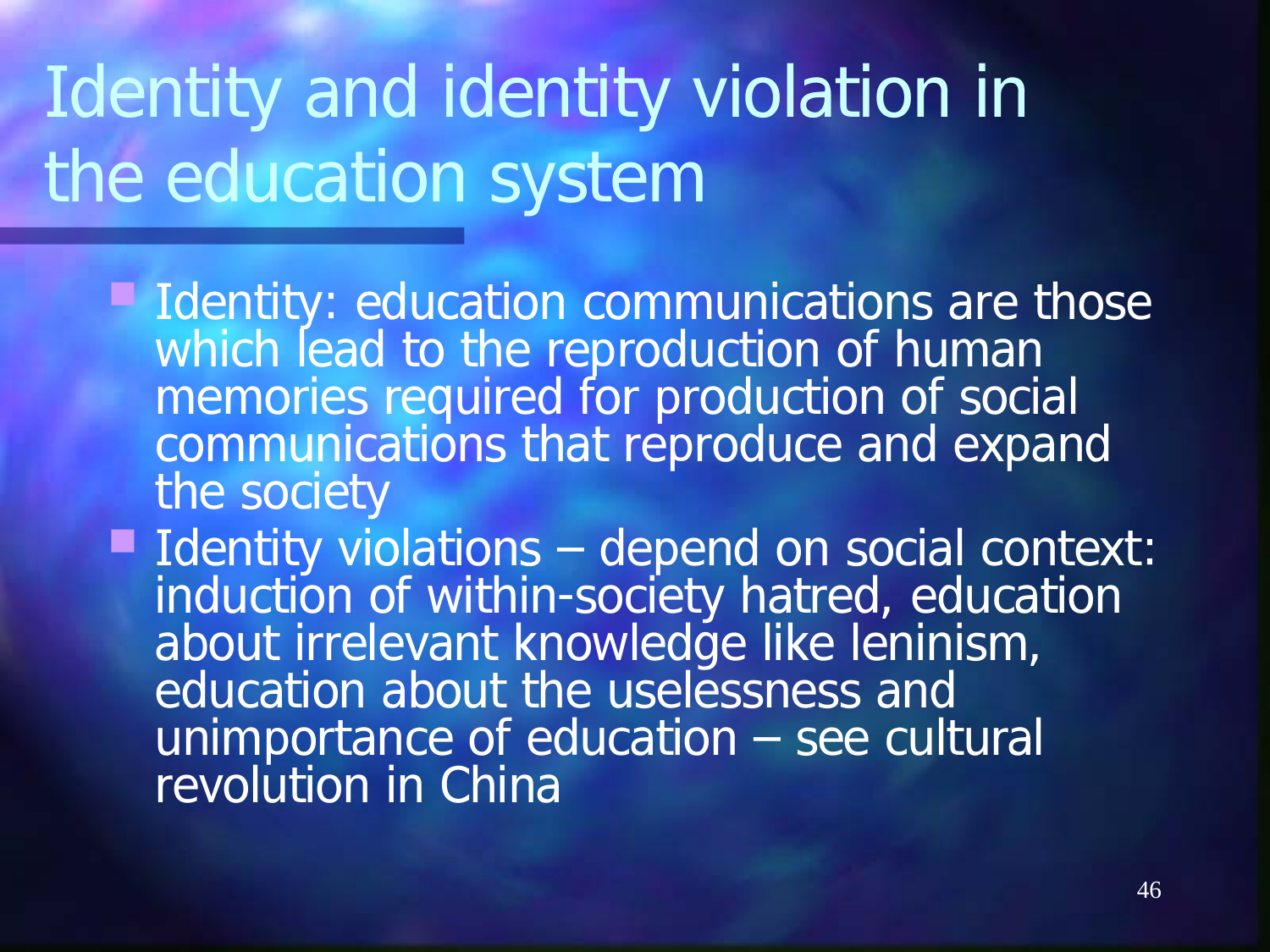

# Identity and identity violation in the education system
Identity: education communications are those which lead to the reproduction of human memories required for production of social communications that reproduce and expand the society
Identity violations – depend on social context: induction of within-society hatred, education about irrelevant knowledge like leninism, education about the uselessness and unimportance of education – see cultural revolution in China
46